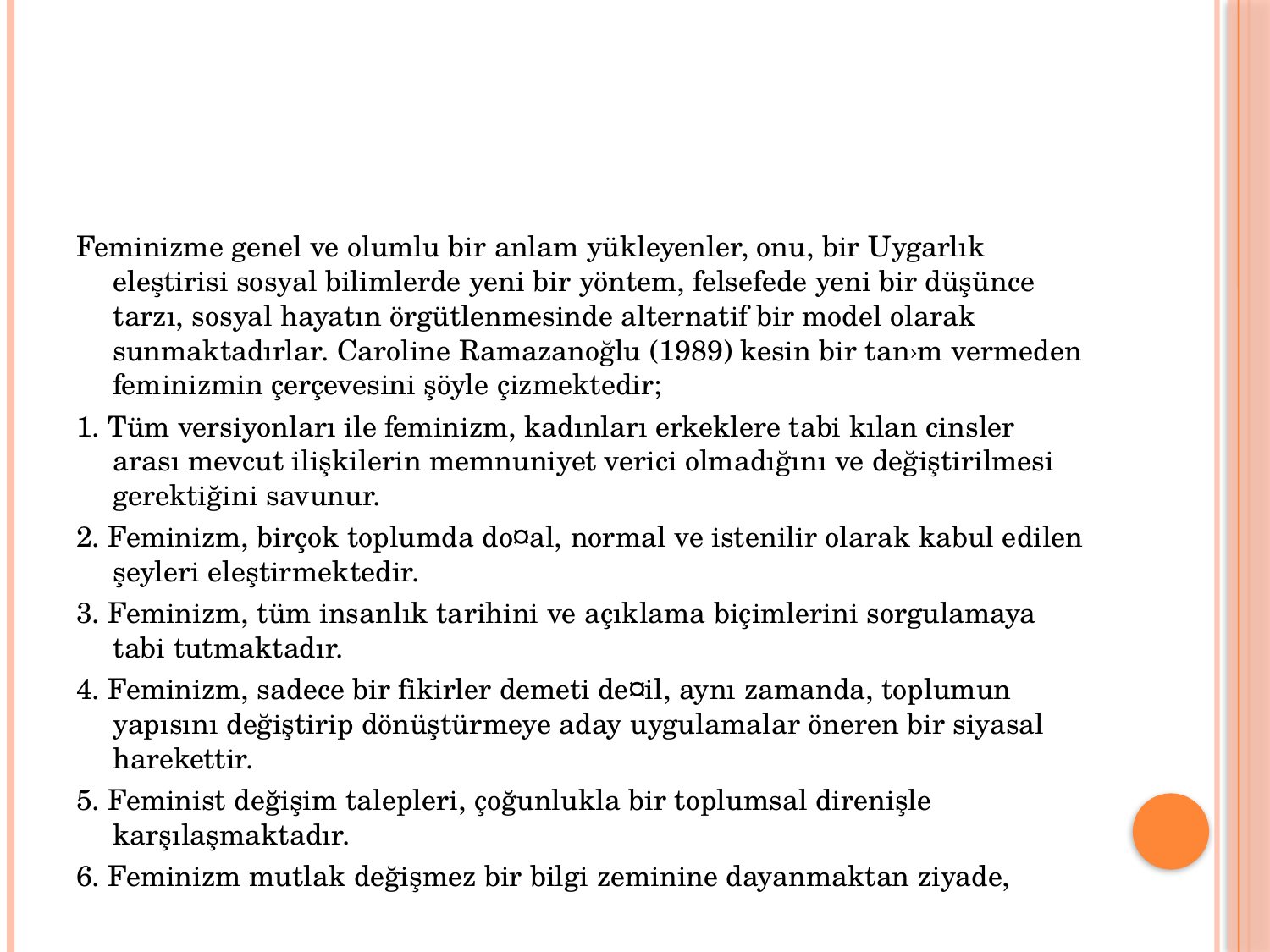

#
Feminizme genel ve olumlu bir anlam yükleyenler, onu, bir Uygarlık eleştirisi sosyal bilimlerde yeni bir yöntem, felsefede yeni bir düşünce tarzı, sosyal hayatın örgütlenmesinde alternatif bir model olarak sunmaktadırlar. Caroline Ramazanoğlu (1989) kesin bir tan›m vermeden feminizmin çerçevesini şöyle çizmektedir;
1. Tüm versiyonları ile feminizm, kadınları erkeklere tabi kılan cinsler arası mevcut ilişkilerin memnuniyet verici olmadığını ve değiştirilmesi gerektiğini savunur.
2. Feminizm, birçok toplumda do¤al, normal ve istenilir olarak kabul edilen şeyleri eleştirmektedir.
3. Feminizm, tüm insanlık tarihini ve açıklama biçimlerini sorgulamaya tabi tutmaktadır.
4. Feminizm, sadece bir fikirler demeti de¤il, aynı zamanda, toplumun yapısını değiştirip dönüştürmeye aday uygulamalar öneren bir siyasal harekettir.
5. Feminist değişim talepleri, çoğunlukla bir toplumsal direnişle karşılaşmaktadır.
6. Feminizm mutlak değişmez bir bilgi zeminine dayanmaktan ziyade,